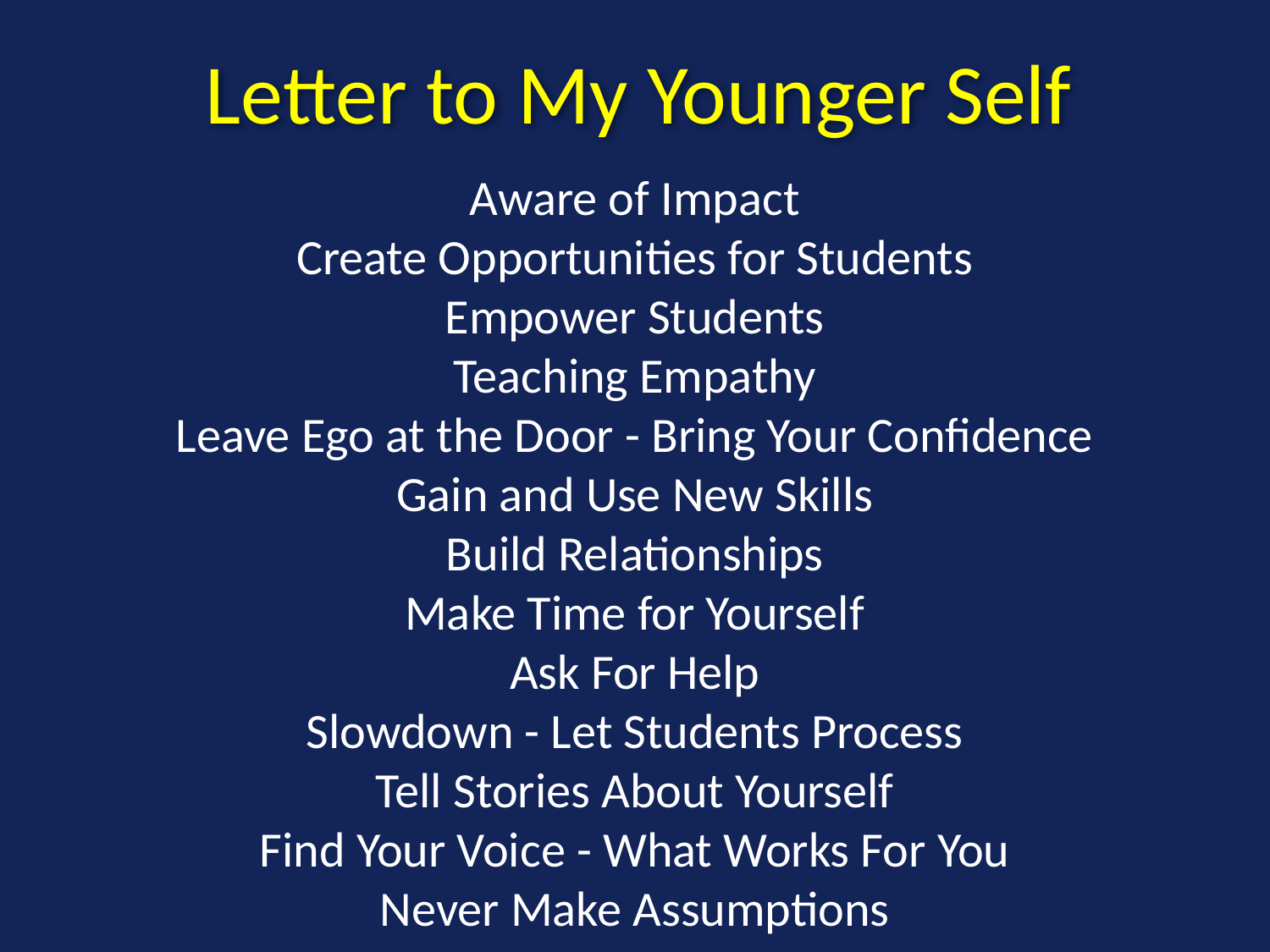

Letter to My Younger Self

Aware of Impact
Create Opportunities for Students
Empower Students
Teaching Empathy
Leave Ego at the Door - Bring Your Confidence
Gain and Use New Skills
Build Relationships
Make Time for Yourself
Ask For Help
Slowdown - Let Students Process
Tell Stories About Yourself
Find Your Voice - What Works For You
Never Make Assumptions